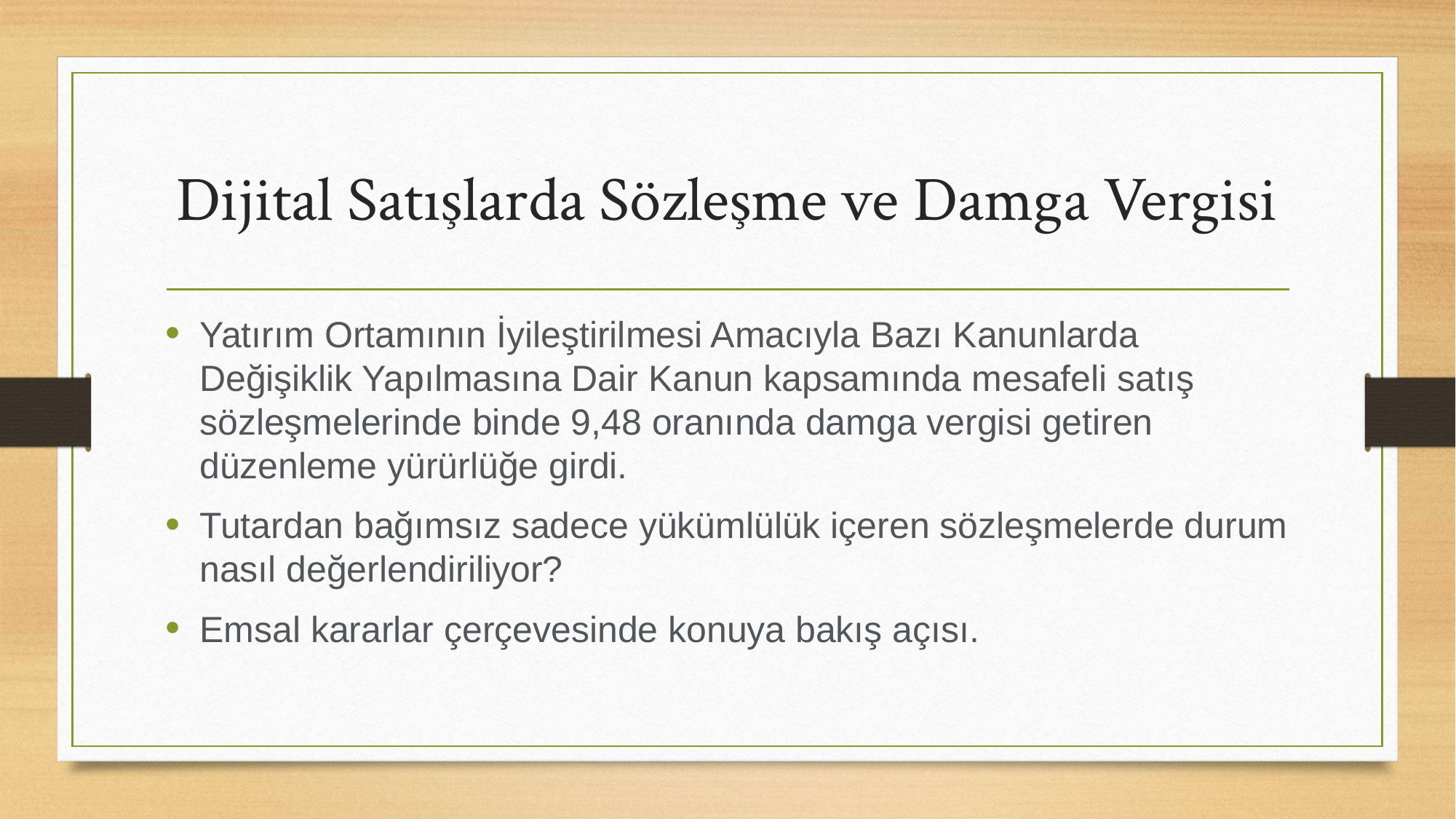

# Dijital Satışlarda Sözleşme ve Damga Vergisi
Yatırım Ortamının İyileştirilmesi Amacıyla Bazı Kanunlarda Değişiklik Yapılmasına Dair Kanun kapsamında mesafeli satış sözleşmelerinde binde 9,48 oranında damga vergisi getiren düzenleme yürürlüğe girdi.
Tutardan bağımsız sadece yükümlülük içeren sözleşmelerde durum nasıl değerlendiriliyor?
Emsal kararlar çerçevesinde konuya bakış açısı.